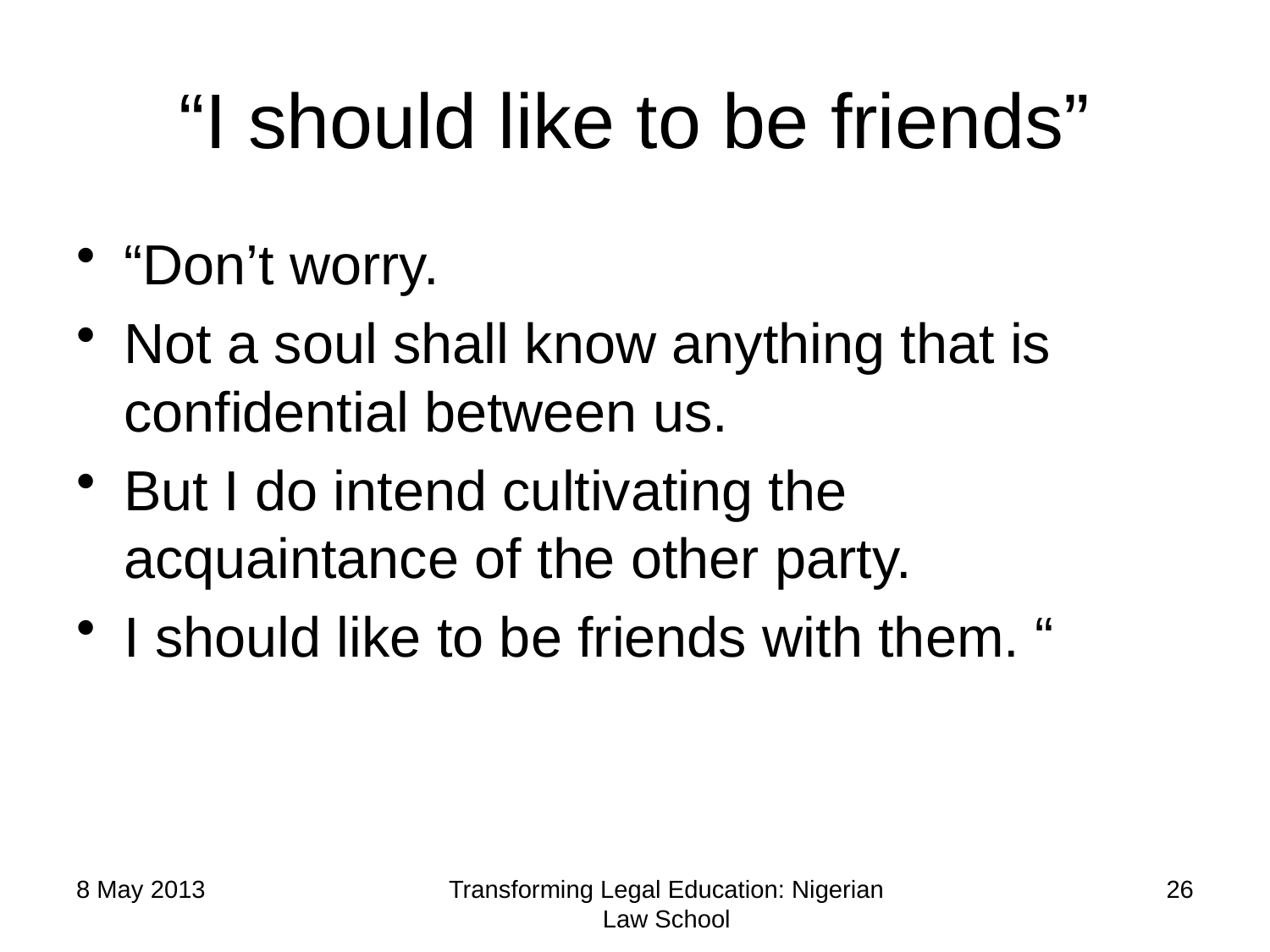

# “I should like to be friends”
“Don’t worry.
Not a soul shall know anything that is confidential between us.
But I do intend cultivating the acquaintance of the other party.
I should like to be friends with them. “
8 May 2013
Transforming Legal Education: Nigerian Law School
26